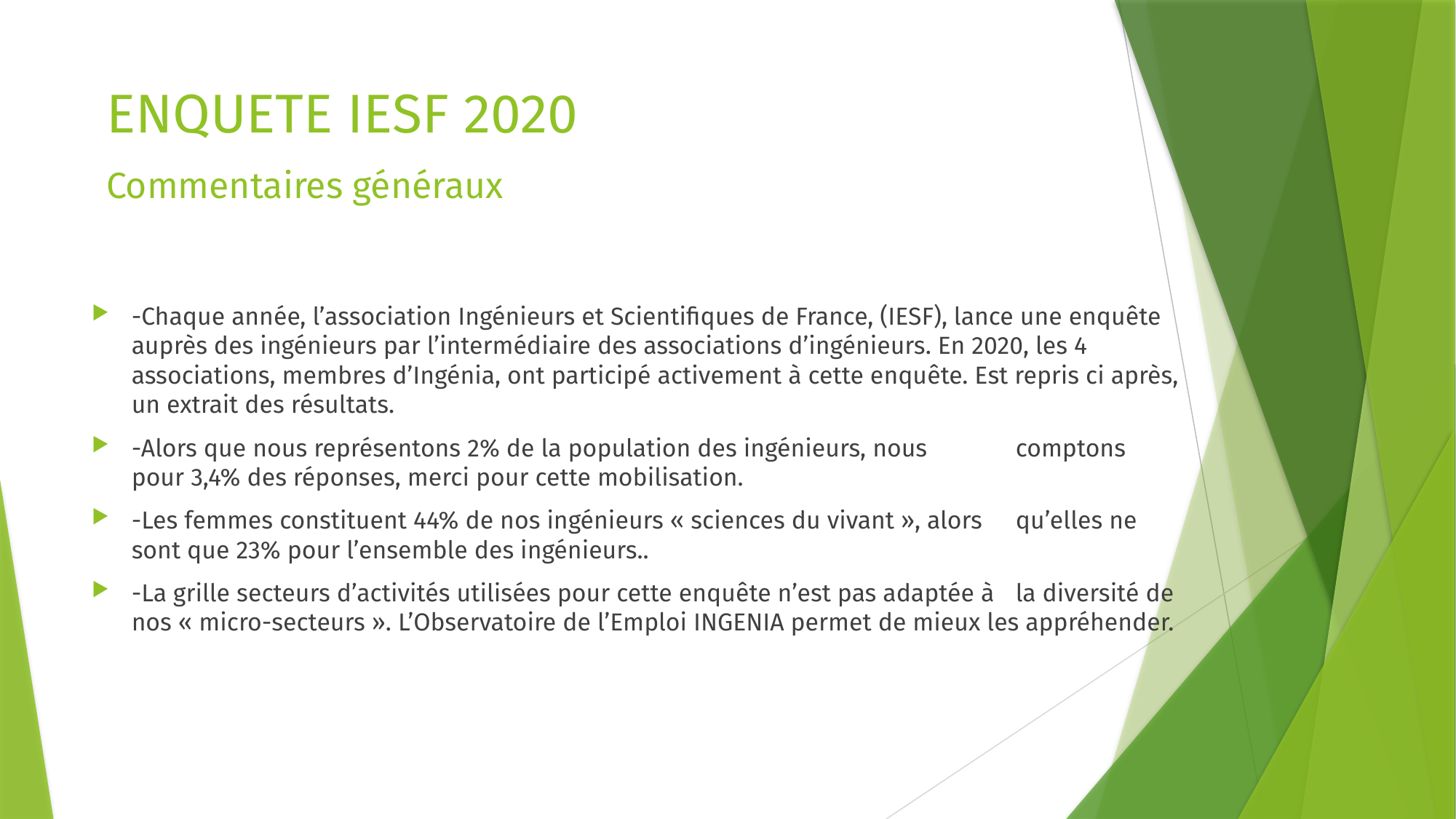

# ENQUETE IESF 2020 Commentaires généraux

-Chaque année, l’association Ingénieurs et Scientifiques de France, (IESF), lance une enquête auprès des ingénieurs par l’intermédiaire des associations d’ingénieurs. En 2020, les 4 associations, membres d’Ingénia, ont participé activement à cette enquête. Est repris ci après, un extrait des résultats.
-Alors que nous représentons 2% de la population des ingénieurs, nous 	comptons pour 3,4% des réponses, merci pour cette mobilisation.
-Les femmes constituent 44% de nos ingénieurs « sciences du vivant », alors 	qu’elles ne sont que 23% pour l’ensemble des ingénieurs..
-La grille secteurs d’activités utilisées pour cette enquête n’est pas adaptée à 	la diversité de nos « micro-secteurs ». L’Observatoire de l’Emploi INGENIA permet de mieux les appréhender.